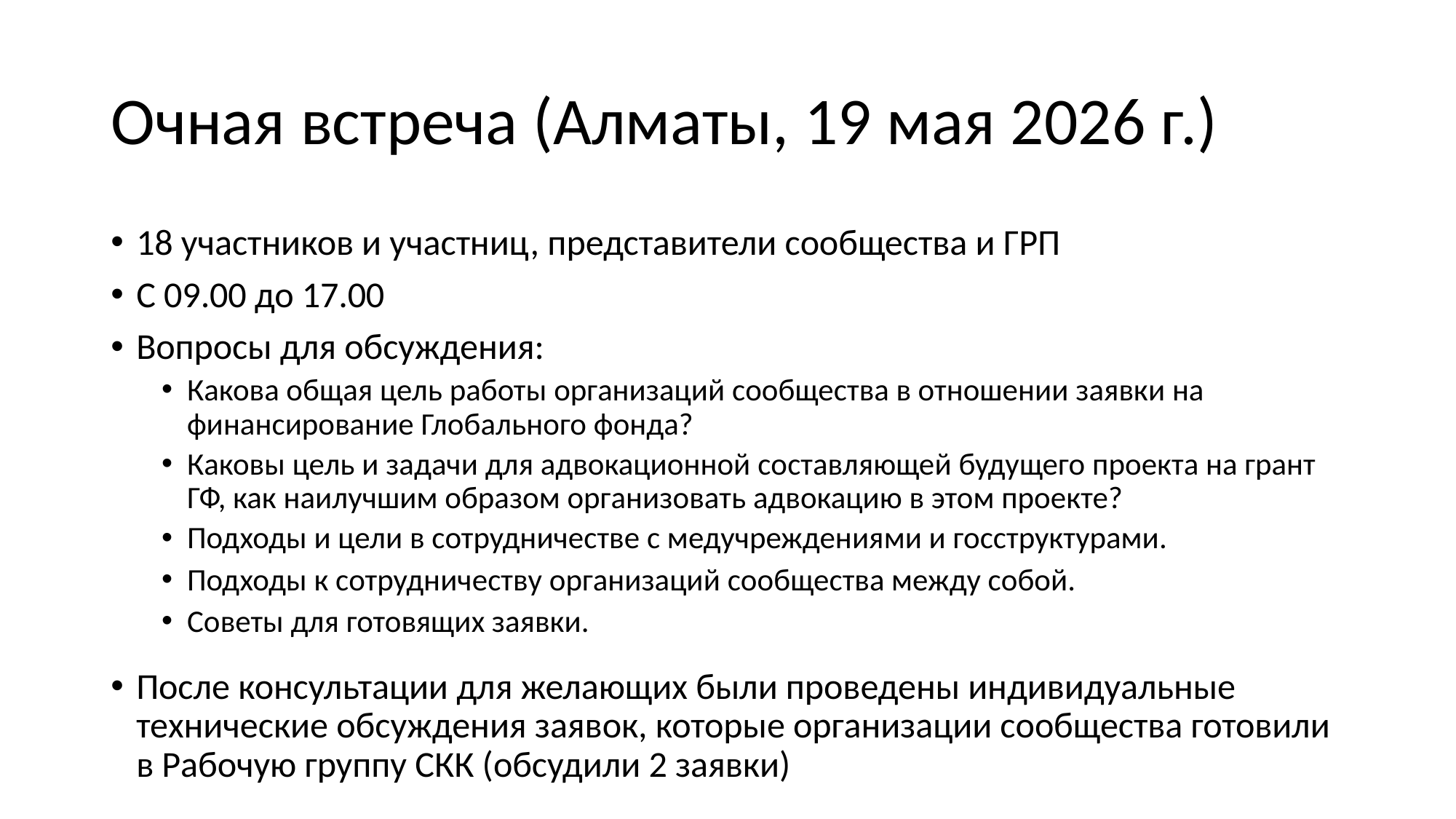

# Очная встреча (Алматы, 19 мая 2026 г.)
18 участников и участниц, представители сообщества и ГРП
С 09.00 до 17.00
Вопросы для обсуждения:
Какова общая цель работы организаций сообщества в отношении заявки на финансирование Глобального фонда?
Каковы цель и задачи для адвокационной составляющей будущего проекта на грант ГФ, как наилучшим образом организовать адвокацию в этом проекте?
Подходы и цели в сотрудничестве с медучреждениями и госструктурами.
Подходы к сотрудничеству организаций сообщества между собой.
Советы для готовящих заявки.
После консультации для желающих были проведены индивидуальные технические обсуждения заявок, которые организации сообщества готовили в Рабочую группу СКК (обсудили 2 заявки)